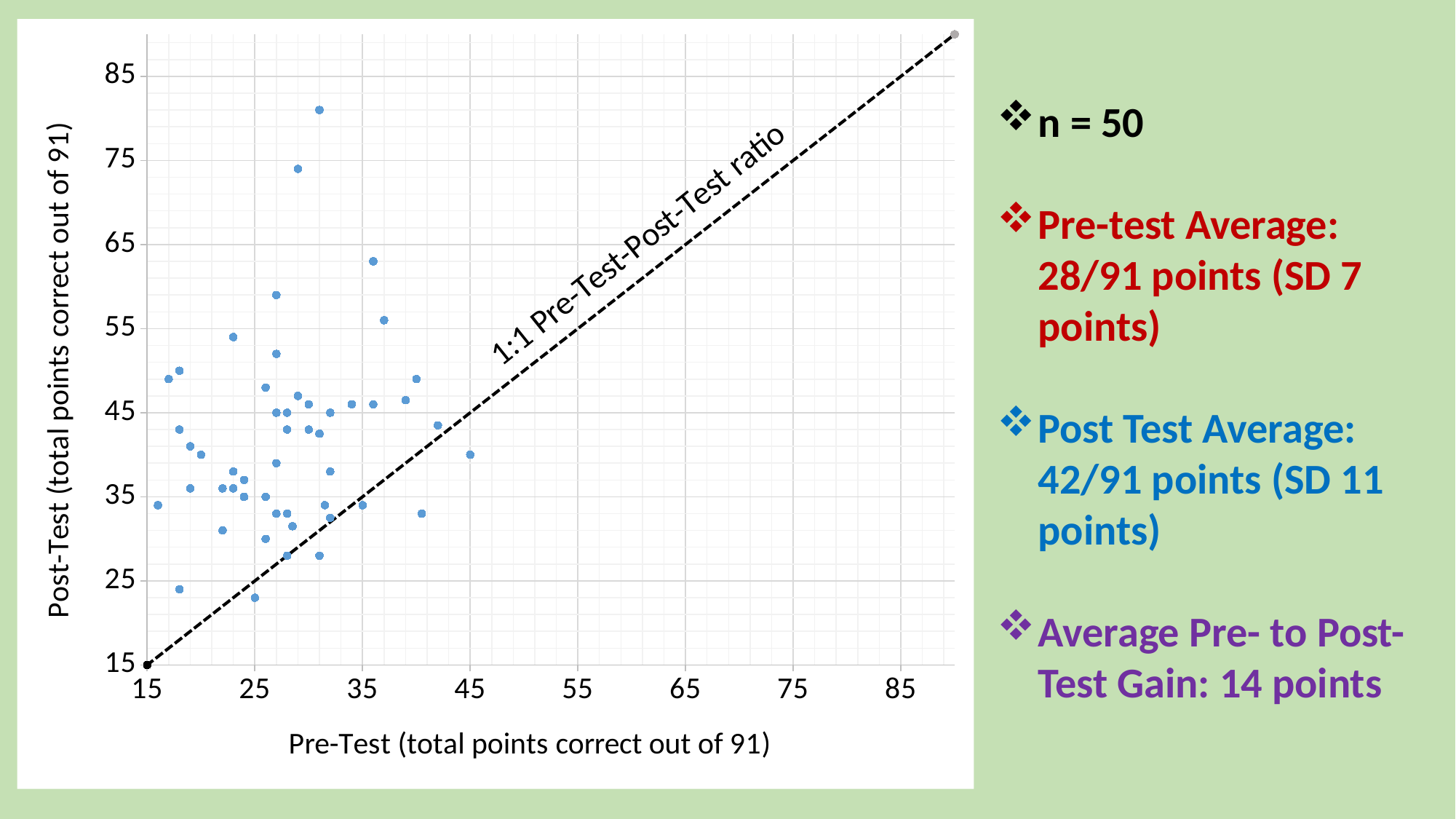

### Chart

| Category |  |  |
|---|---|---|
n = 50

Pre-test Average: 28/91 points (SD 7 points)

Post Test Average: 42/91 points (SD 11 points)

Average Pre- to Post-Test Gain: 14 points